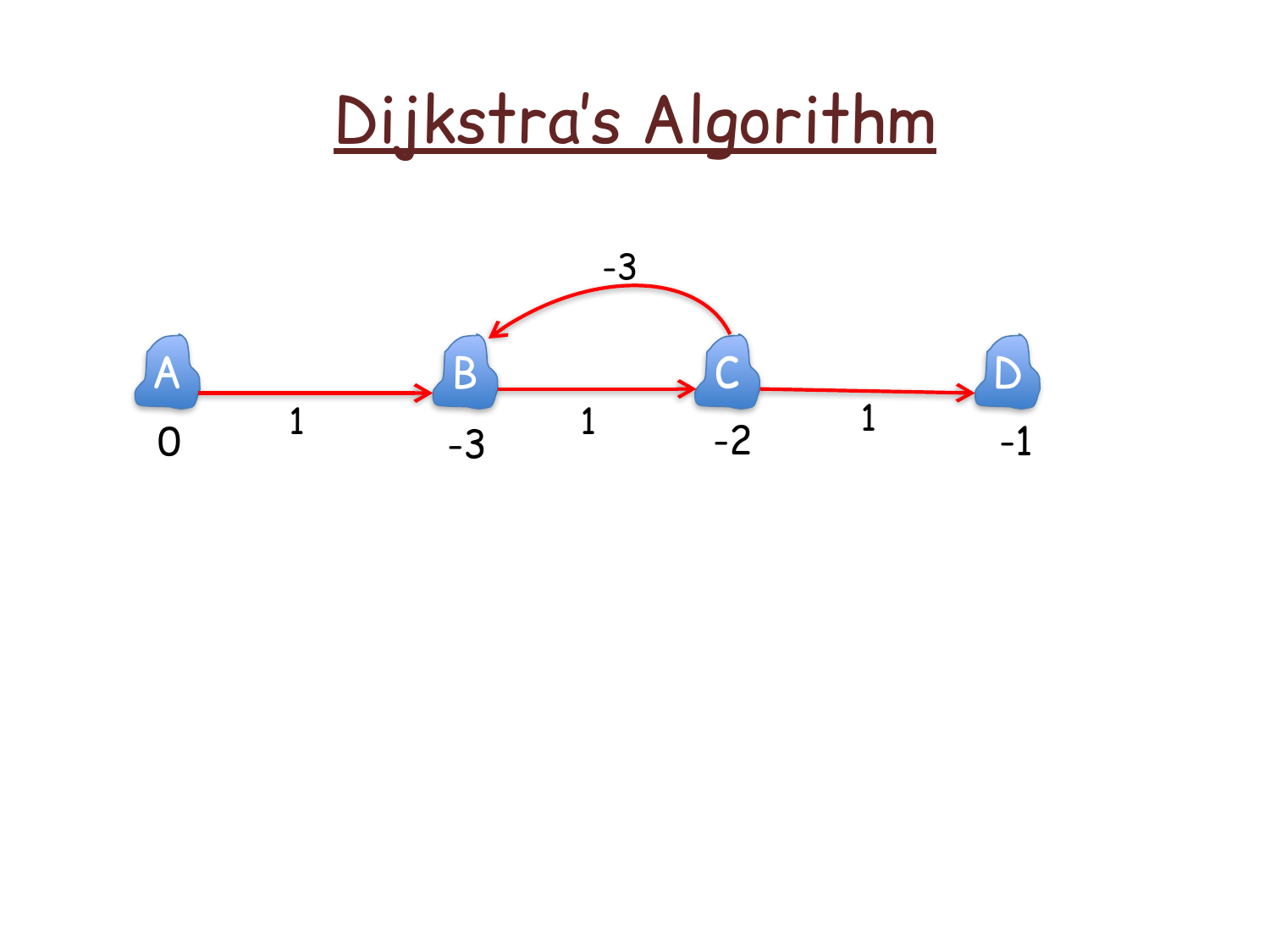

Dijkstra’s Algorithm

-3

A
B
C
D
1
1
1
-2
-1
0
-3